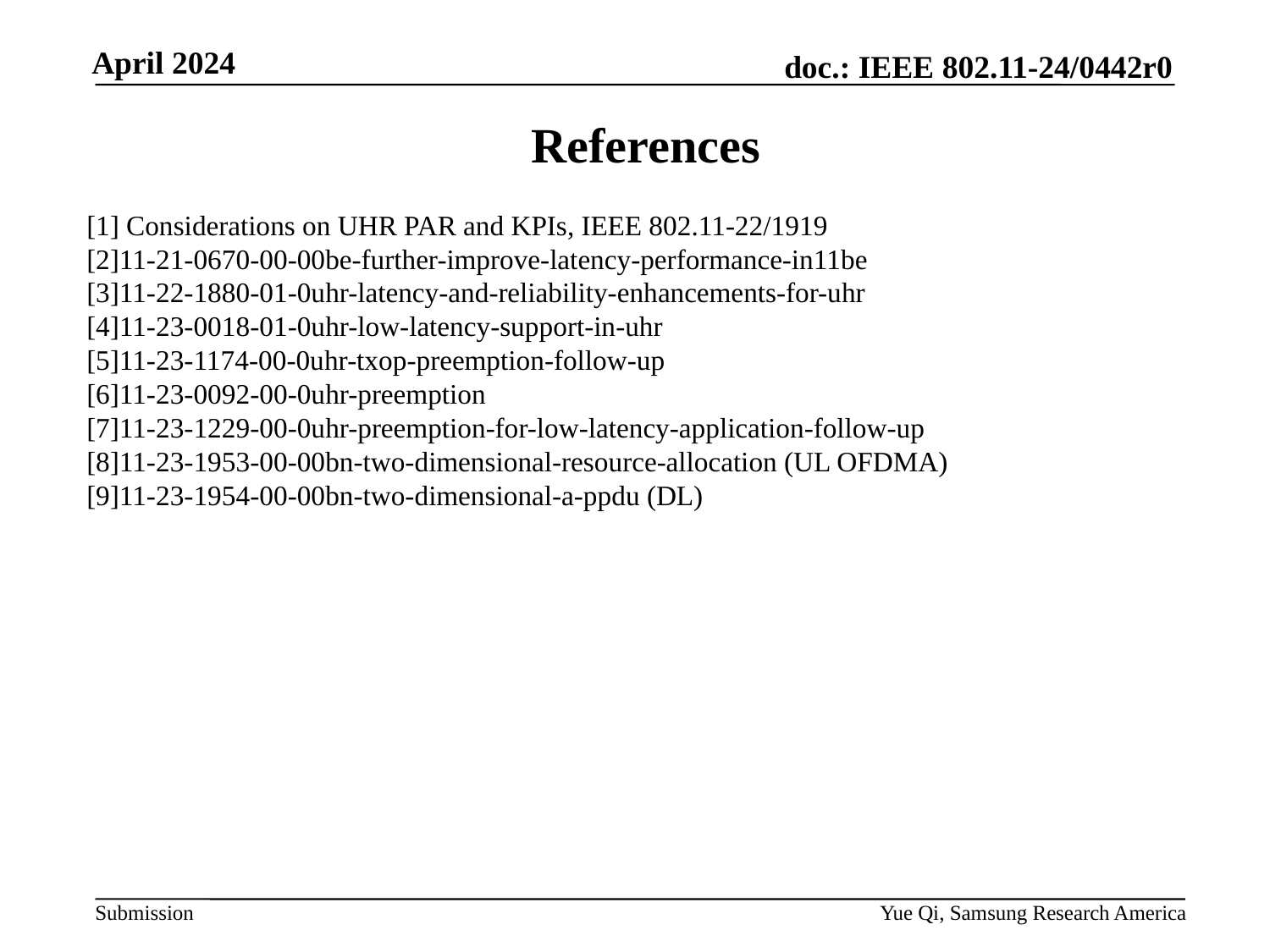

# References
[1] Considerations on UHR PAR and KPIs, IEEE 802.11-22/1919
[2]11-21-0670-00-00be-further-improve-latency-performance-in11be
[3]11-22-1880-01-0uhr-latency-and-reliability-enhancements-for-uhr
[4]11-23-0018-01-0uhr-low-latency-support-in-uhr
[5]11-23-1174-00-0uhr-txop-preemption-follow-up
[6]11-23-0092-00-0uhr-preemption
[7]11-23-1229-00-0uhr-preemption-for-low-latency-application-follow-up
[8]11-23-1953-00-00bn-two-dimensional-resource-allocation (UL OFDMA)
[9]11-23-1954-00-00bn-two-dimensional-a-ppdu (DL)
Yue Qi, Samsung Research America